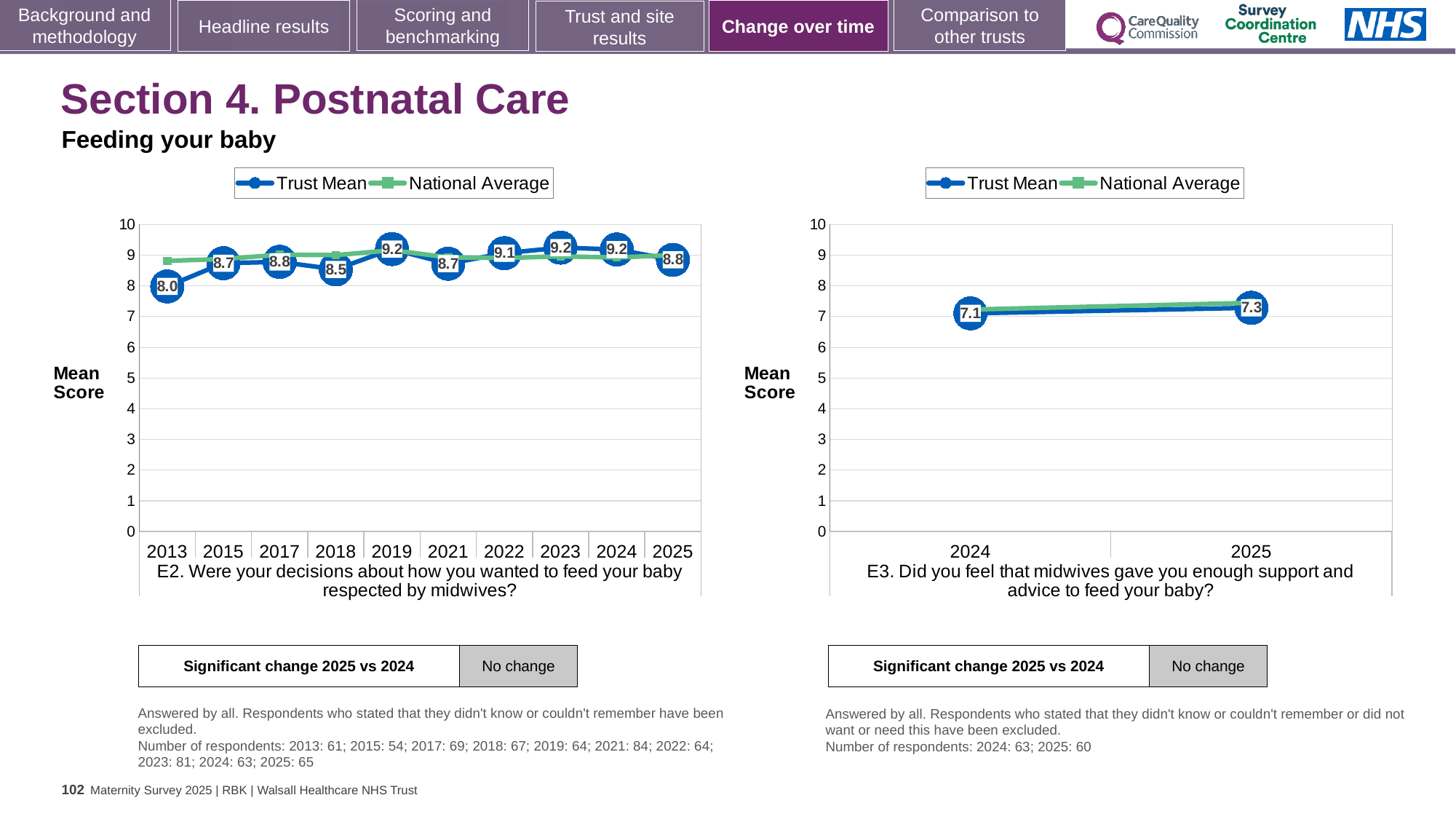

# Section 4. Postnatal Care
Feeding your baby

### Chart

| Category | Trust Mean | National Average |
|---|---|---|
| 2013 | 7.981982998701963 | 8.813485443246524 |
| 2015 | 8.7389193933417 | 8.87248173127973 |
| 2017 | 8.780474954482532 | 9.012172975871463 |
| 2018 | 8.535693227848135 | 9.000007223612545 |
| 2019 | 9.196743580001336 | 9.159956480956291 |
| 2021 | 8.721429800228877 | 8.92748869539027 |
| 2022 | 9.063507515250858 | 8.904793087431706 |
| 2023 | 9.243966153020109 | 8.960112377348098 |
| 2024 | 9.184132420307332 | 8.923555771356611 |
| 2025 | 8.846757655918873 | 9.000262440480473 |

### Chart

| Category | Trust Mean | National Average |
|---|---|---|
| 2024 | 7.105629288022215 | 7.228921953081469 |
| 2025 | 7.284923972998368 | 7.447417661936443 |
| Significant change 2025 vs 2024 | No change |
| --- | --- |
| Significant change 2025 vs 2024 | No change |
| --- | --- |
Answered by all. Respondents who stated that they didn't know or couldn't remember have been excluded.
Number of respondents: 2013: 61; 2015: 54; 2017: 69; 2018: 67; 2019: 64; 2021: 84; 2022: 64; 2023: 81; 2024: 63; 2025: 65
Answered by all. Respondents who stated that they didn't know or couldn't remember or did not want or need this have been excluded.
Number of respondents: 2024: 63; 2025: 60
102